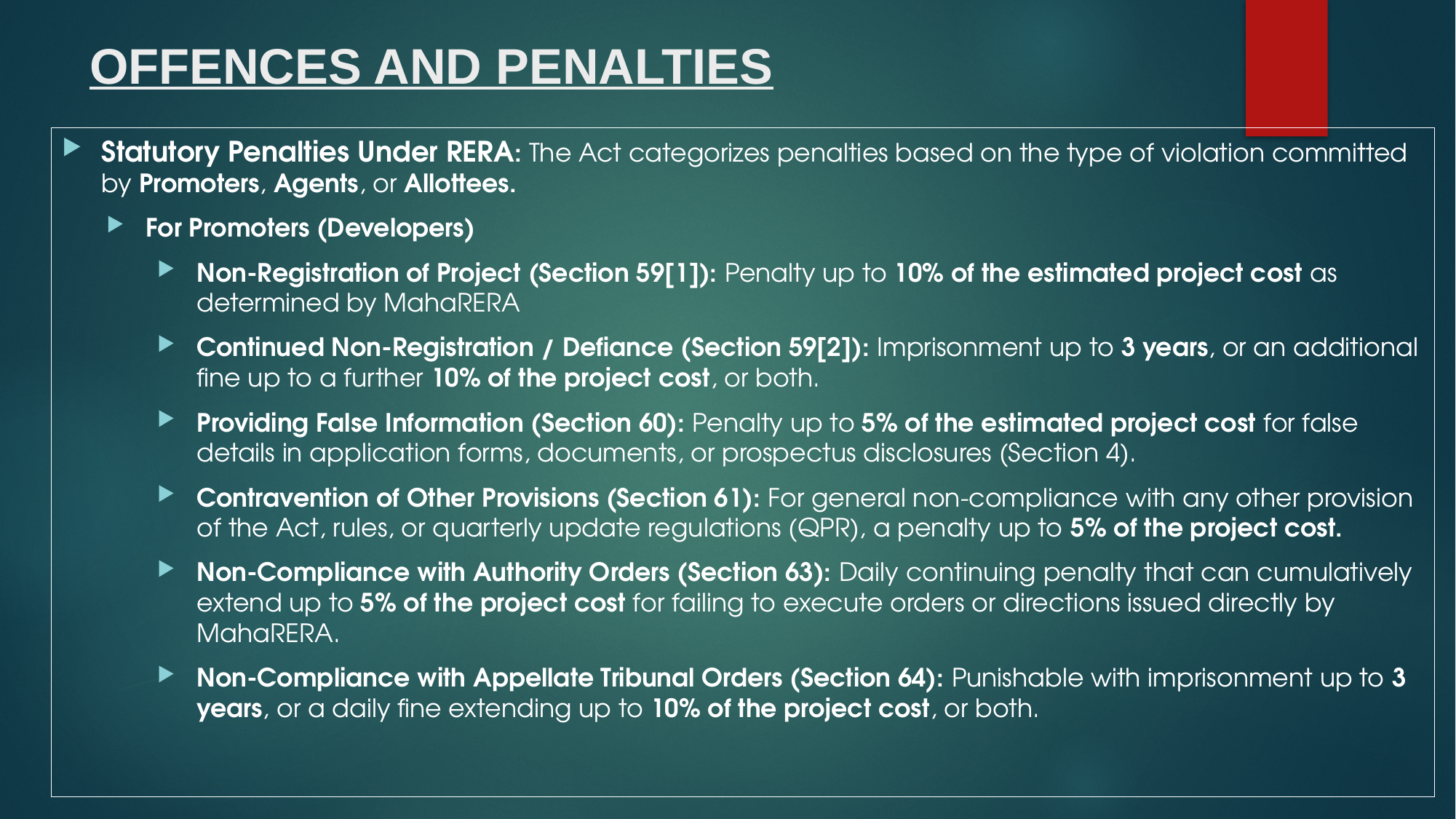

# OFFENCES AND PENALTIES
Statutory Penalties Under RERA: The Act categorizes penalties based on the type of violation committed by Promoters, Agents, or Allottees.
For Promoters (Developers)
Non-Registration of Project (Section 59[1]): Penalty up to 10% of the estimated project cost as determined by MahaRERA
Continued Non-Registration / Defiance (Section 59[2]): Imprisonment up to 3 years, or an additional fine up to a further 10% of the project cost, or both.
Providing False Information (Section 60): Penalty up to 5% of the estimated project cost for false details in application forms, documents, or prospectus disclosures (Section 4).
Contravention of Other Provisions (Section 61): For general non-compliance with any other provision of the Act, rules, or quarterly update regulations (QPR), a penalty up to 5% of the project cost.
Non-Compliance with Authority Orders (Section 63): Daily continuing penalty that can cumulatively extend up to 5% of the project cost for failing to execute orders or directions issued directly by MahaRERA.
Non-Compliance with Appellate Tribunal Orders (Section 64): Punishable with imprisonment up to 3 years, or a daily fine extending up to 10% of the project cost, or both.